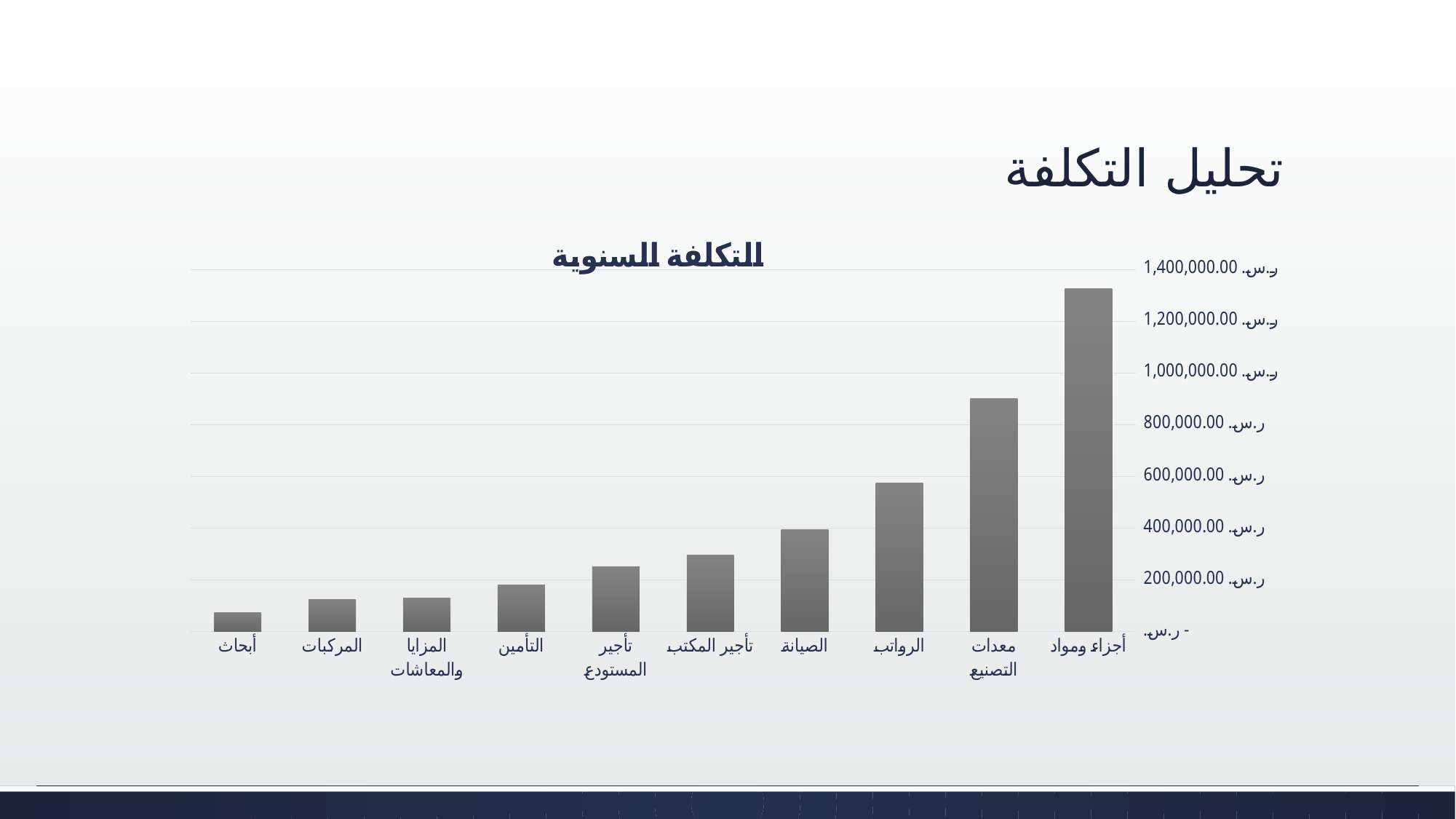

# تحليل التكلفة

### Chart:

| Category | التكلفة السنوية |
|---|---|
| أجزاء ومواد | 1325000.0 |
| معدات التصنيع | 900500.0 |
| الرواتب | 575000.0 |
| الصيانة | 395000.0 |
| تأجير المكتب | 295000.0 |
| تأجير المستودع | 250000.0 |
| التأمين | 180000.0 |
| المزايا والمعاشات | 130000.0 |
| المركبات | 125000.0 |
| أبحاث | 75000.0 |